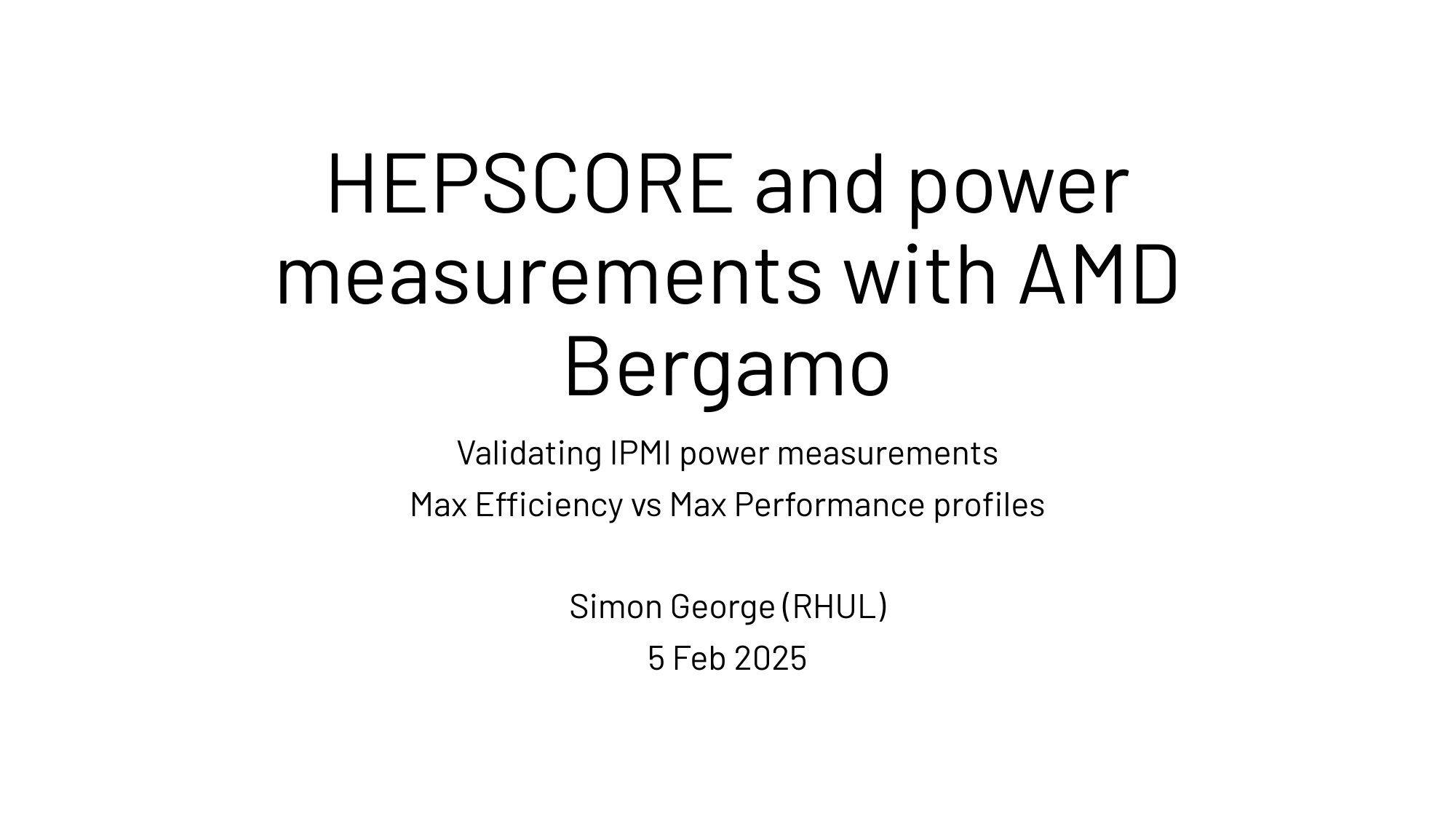

# HEPSCORE and power measurements with AMD Bergamo
Validating IPMI power measurements
Max Efficiency vs Max Performance profiles

Simon George (RHUL)
5 Feb 2025